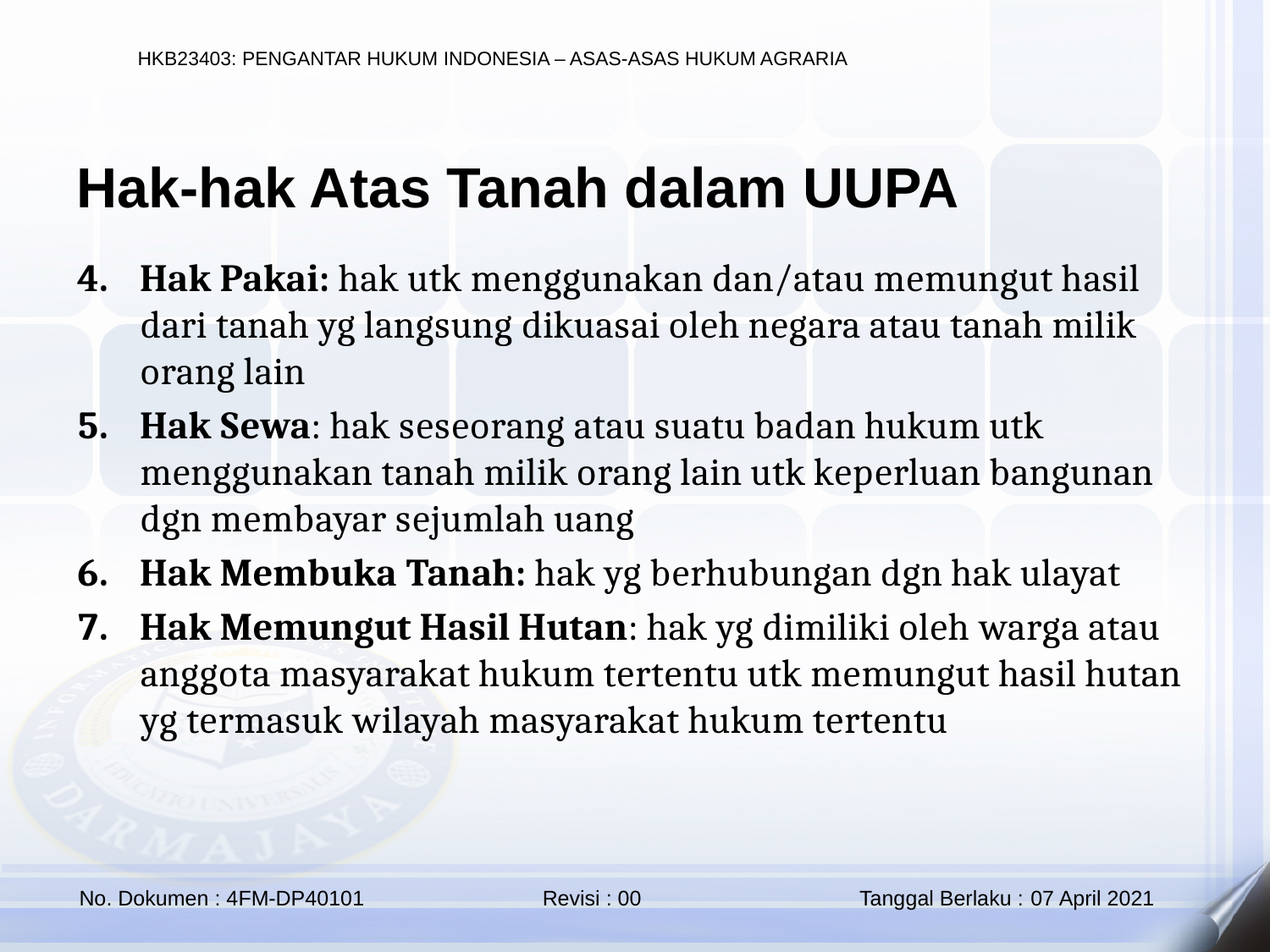

Hak-hak Atas Tanah dalam UUPA
Hak Pakai: hak utk menggunakan dan/atau memungut hasil dari tanah yg langsung dikuasai oleh negara atau tanah milik orang lain
Hak Sewa: hak seseorang atau suatu badan hukum utk menggunakan tanah milik orang lain utk keperluan bangunan dgn membayar sejumlah uang
Hak Membuka Tanah: hak yg berhubungan dgn hak ulayat
Hak Memungut Hasil Hutan: hak yg dimiliki oleh warga atau anggota masyarakat hukum tertentu utk memungut hasil hutan yg termasuk wilayah masyarakat hukum tertentu